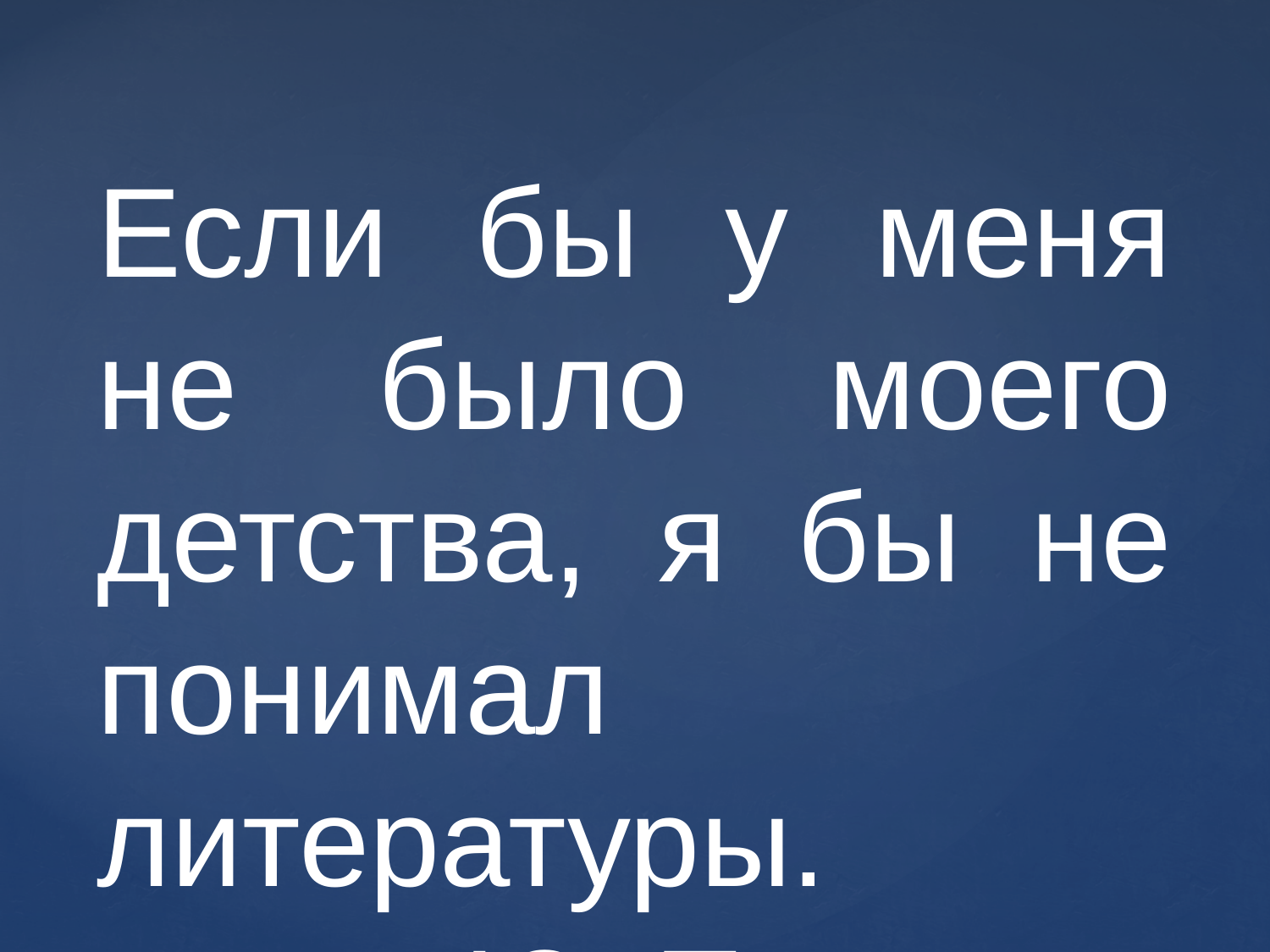

Если бы у меня не было моего детства, я бы не понимал литературы.
Ю. Тынянов